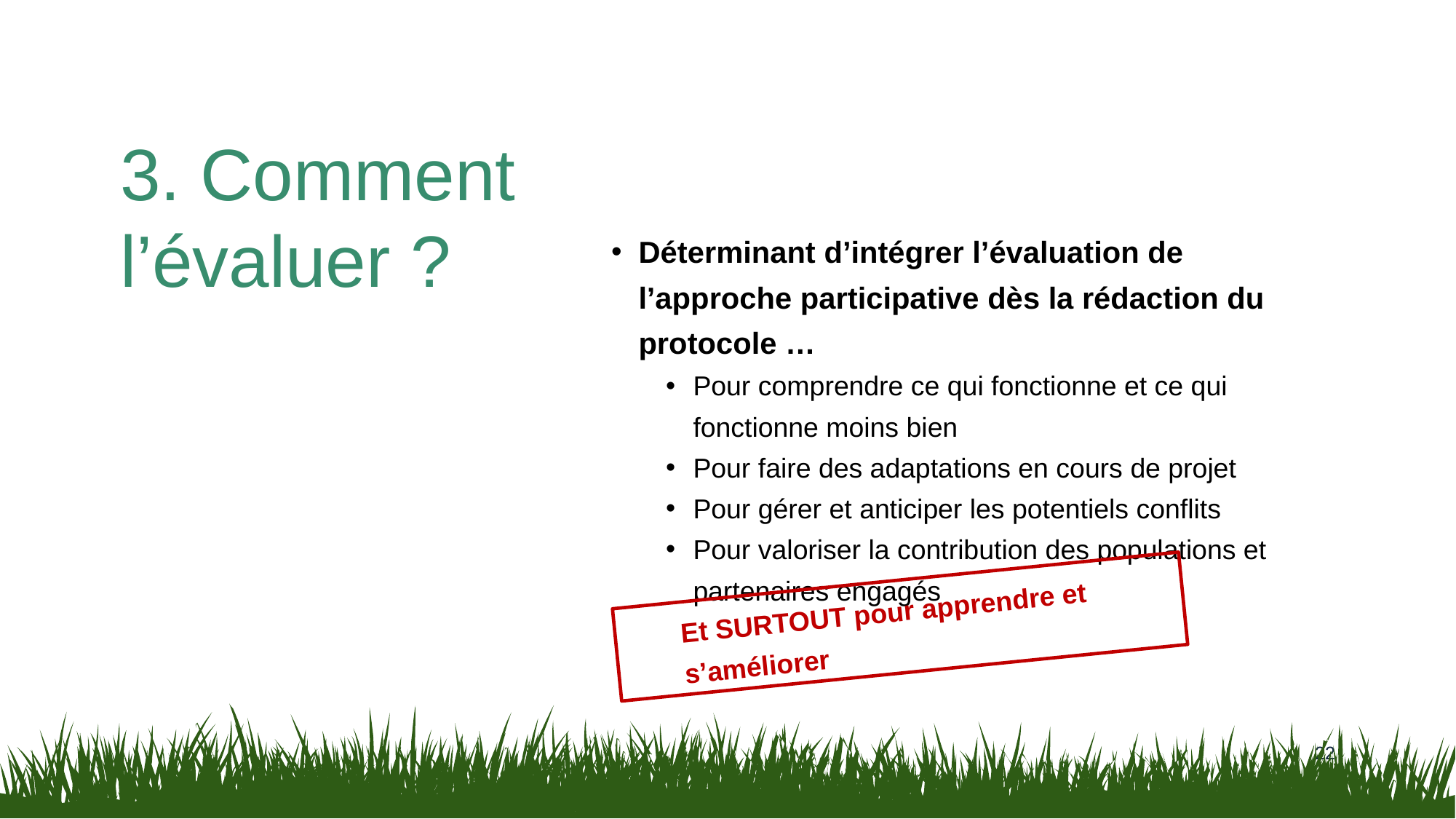

# 3. Comment l’évaluer ?
Déterminant d’intégrer l’évaluation de l’approche participative dès la rédaction du protocole …
Pour comprendre ce qui fonctionne et ce qui fonctionne moins bien
Pour faire des adaptations en cours de projet
Pour gérer et anticiper les potentiels conflits
Pour valoriser la contribution des populations et partenaires engagés
Et SURTOUT pour apprendre et s’améliorer

22